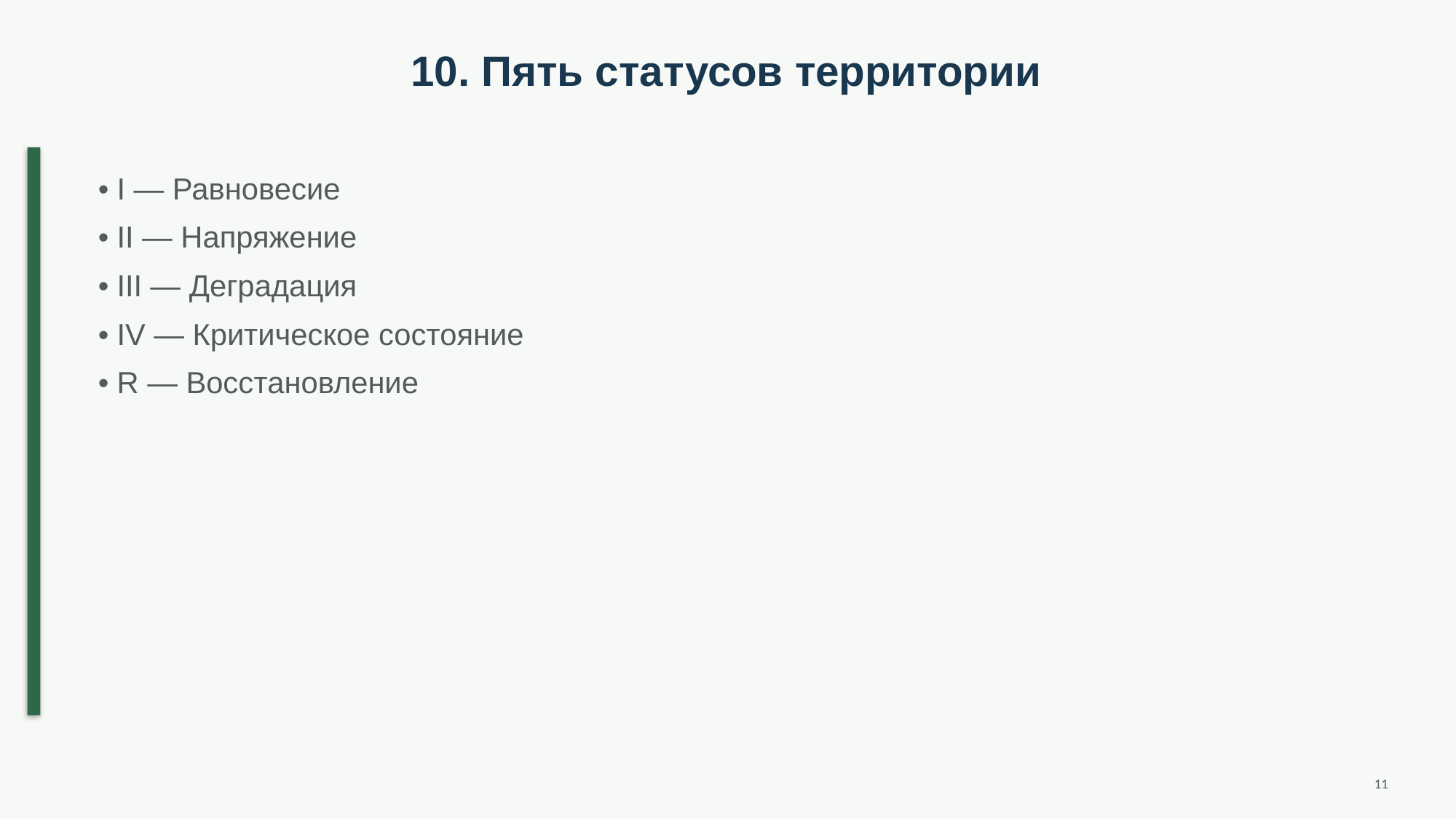

10. Пять статусов территории

• I — Равновесие
• II — Напряжение
• III — Деградация
• IV — Критическое состояние
• R — Восстановление
11